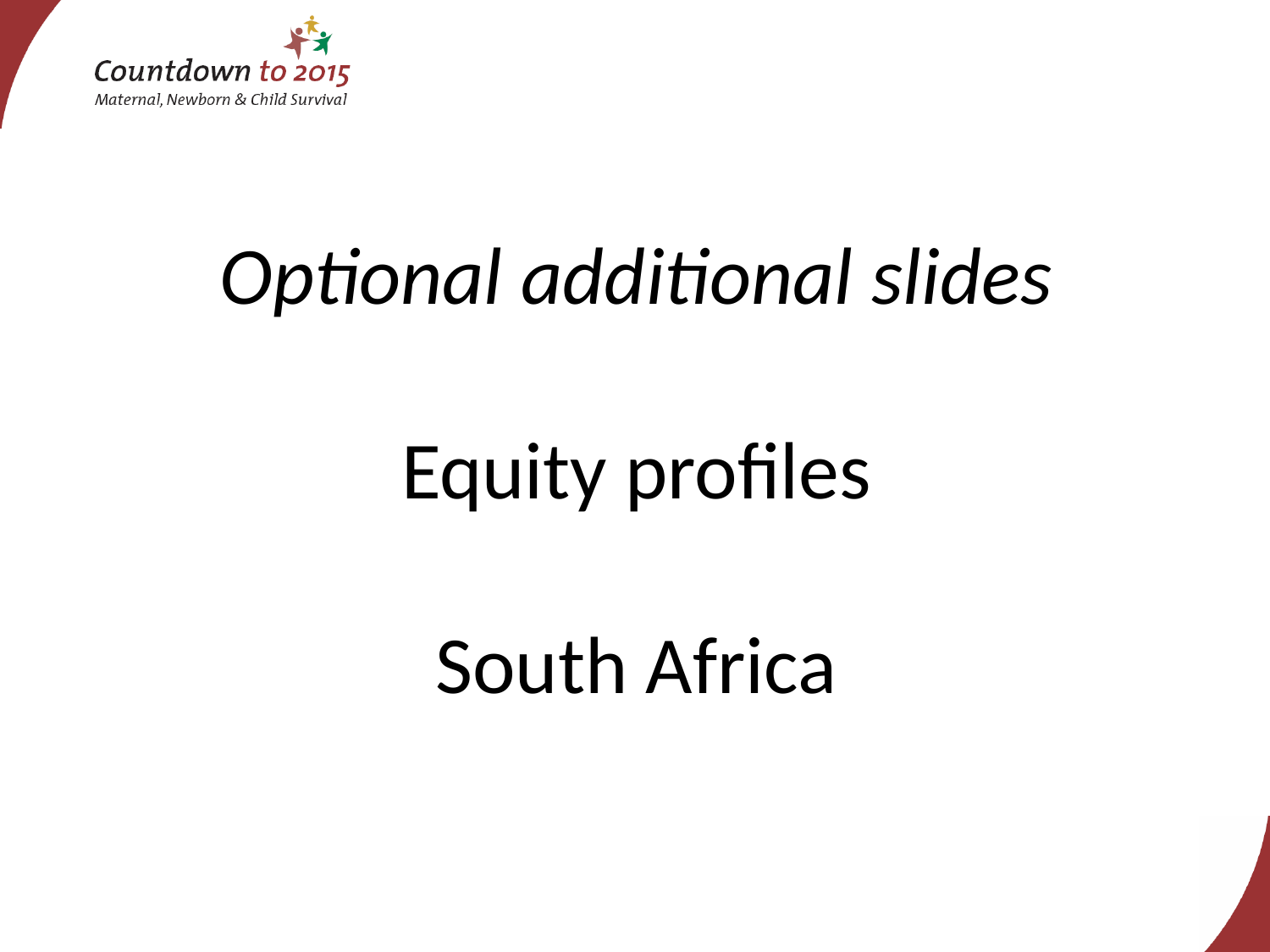

# Optional additional slides Equity profiles South Africa